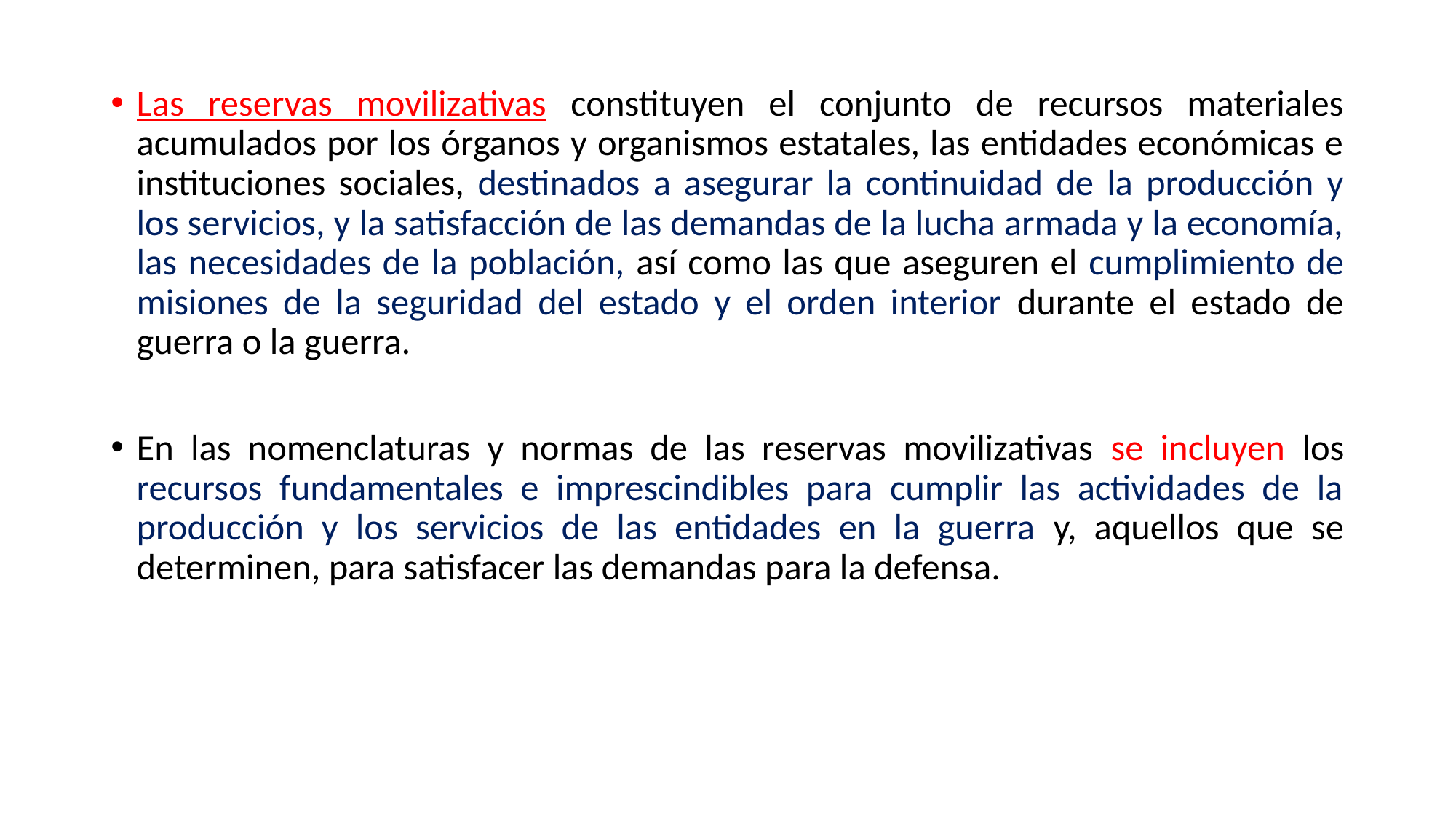

Las reservas movilizativas constituyen el conjunto de recursos materiales acumulados por los órganos y organismos estatales, las entidades económicas e instituciones sociales, destinados a asegurar la continuidad de la producción y los servicios, y la satisfacción de las demandas de la lucha armada y la economía, las necesidades de la población, así como las que aseguren el cumplimiento de misiones de la seguridad del estado y el orden interior durante el estado de guerra o la guerra.

En las nomenclaturas y normas de las reservas movilizativas se incluyen los recursos fundamentales e imprescindibles para cumplir las actividades de la producción y los servicios de las entidades en la guerra y, aquellos que se determinen, para satisfacer las demandas para la defensa.